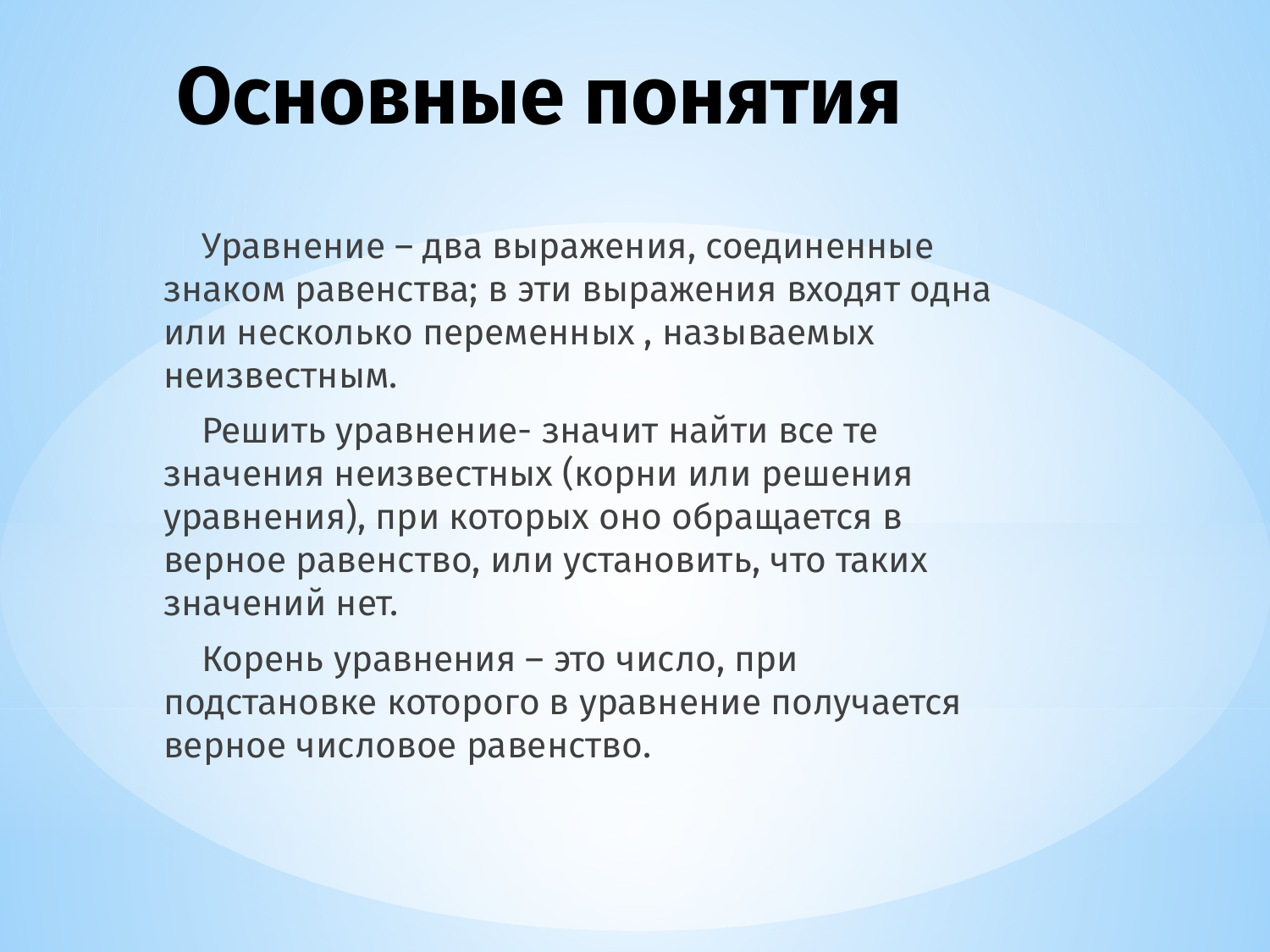

# Основные понятия
    Уравнение – два выражения, соединенные знаком равенства; в эти выражения входят одна или несколько переменных , называемых неизвестным.
    Решить уравнение- значит найти все те значения неизвестных (корни или решения уравнения), при которых оно обращается в верное равенство, или установить, что таких значений нет.
    Корень уравнения – это число, при подстановке которого в уравнение получается верное числовое равенство.